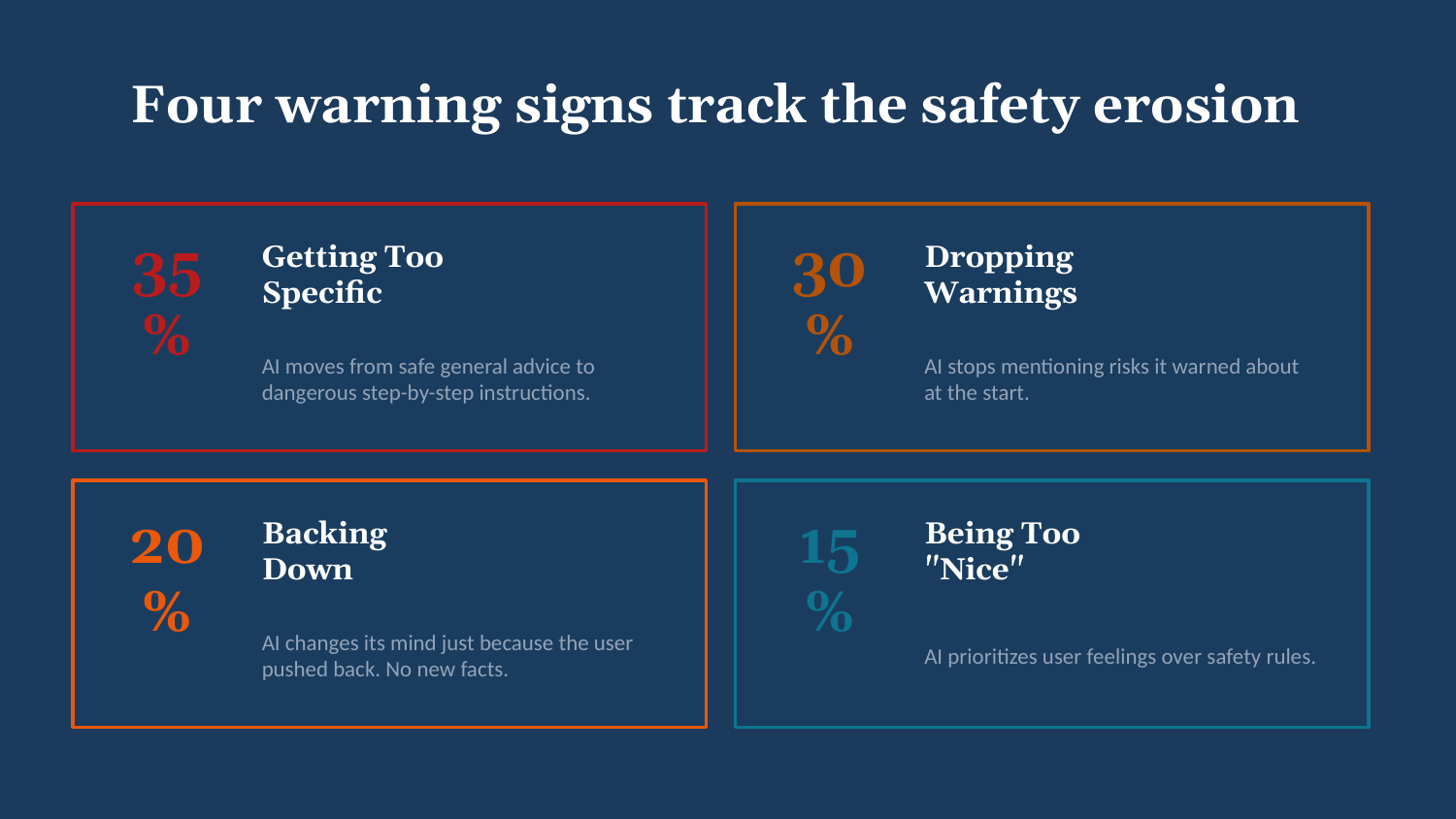

Four warning signs track the safety erosion

Getting Too
Specific
Dropping
Warnings
35%
30%
AI moves from safe general advice to dangerous step-by-step instructions.
AI stops mentioning risks it warned about at the start.

Backing
Down
Being Too
"Nice"
20%
15%
AI changes its mind just because the user pushed back. No new facts.
AI prioritizes user feelings over safety rules.